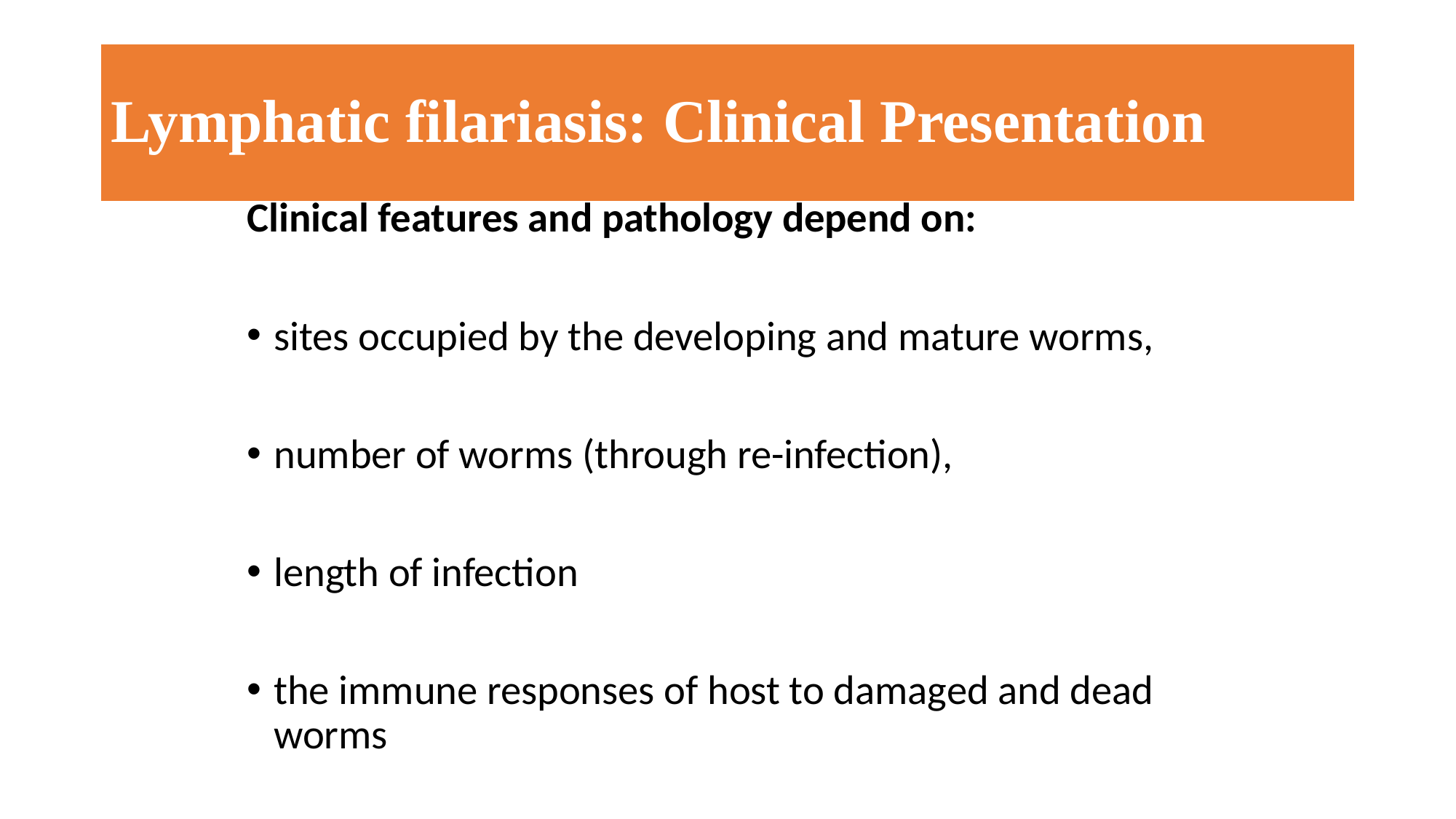

# Lymphatic filariasis: Clinical Presentation
Clinical features and pathology depend on:

sites occupied by the developing and mature worms,

number of worms (through re-infection),

length of infection

the immune responses of host to damaged and dead worms